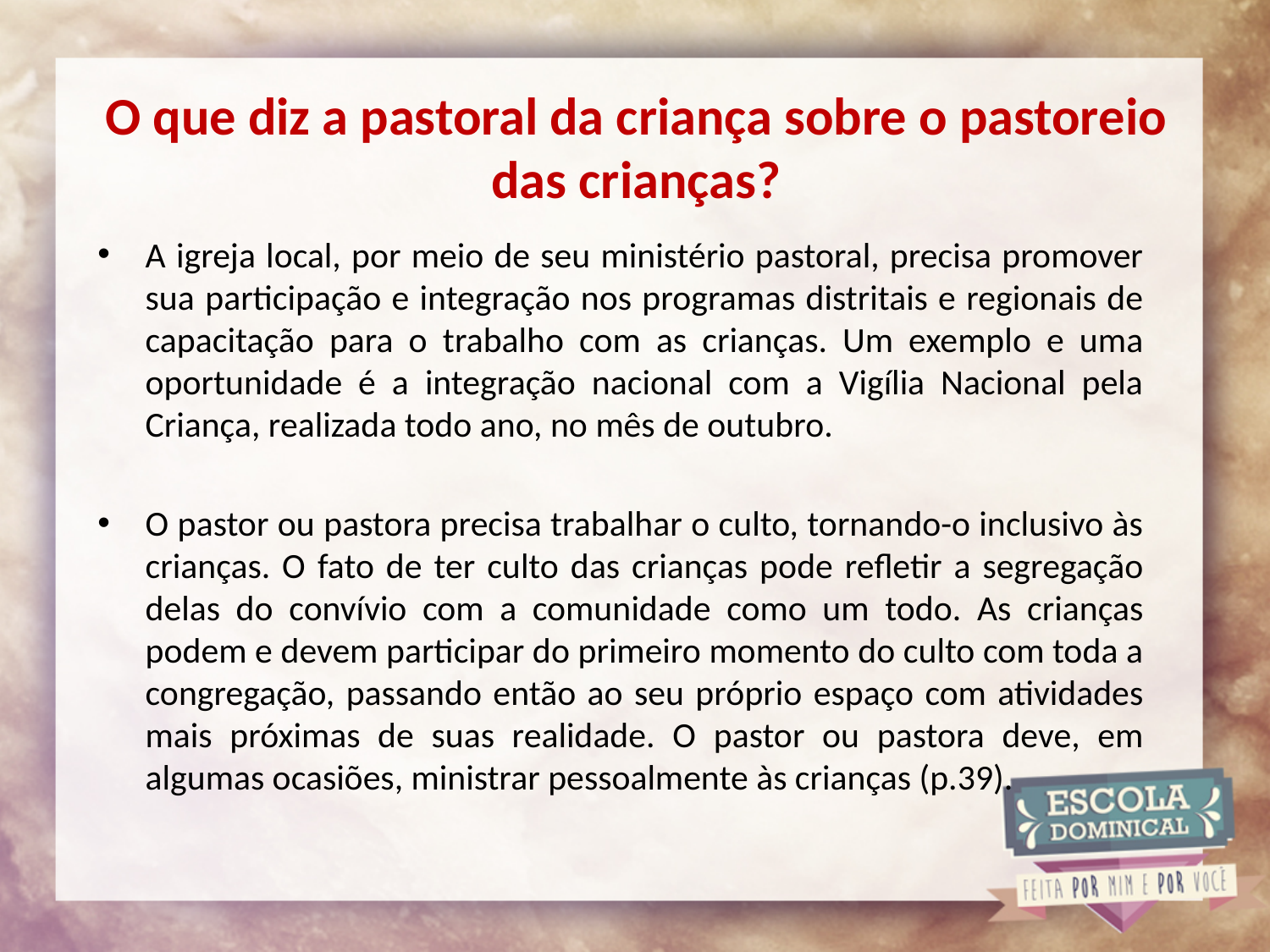

# O que diz a pastoral da criança sobre o pastoreio das crianças?
A igreja local, por meio de seu ministério pastoral, precisa promover sua participação e integração nos programas distritais e regionais de capacitação para o trabalho com as crianças. Um exemplo e uma oportunidade é a integração nacional com a Vigília Nacional pela Criança, realizada todo ano, no mês de outubro.

O pastor ou pastora precisa trabalhar o culto, tornando-o inclusivo às crianças. O fato de ter culto das crianças pode refletir a segregação delas do convívio com a comunidade como um todo. As crianças podem e devem participar do primeiro momento do culto com toda a congregação, passando então ao seu próprio espaço com atividades mais próximas de suas realidade. O pastor ou pastora deve, em algumas ocasiões, ministrar pessoalmente às crianças (p.39).